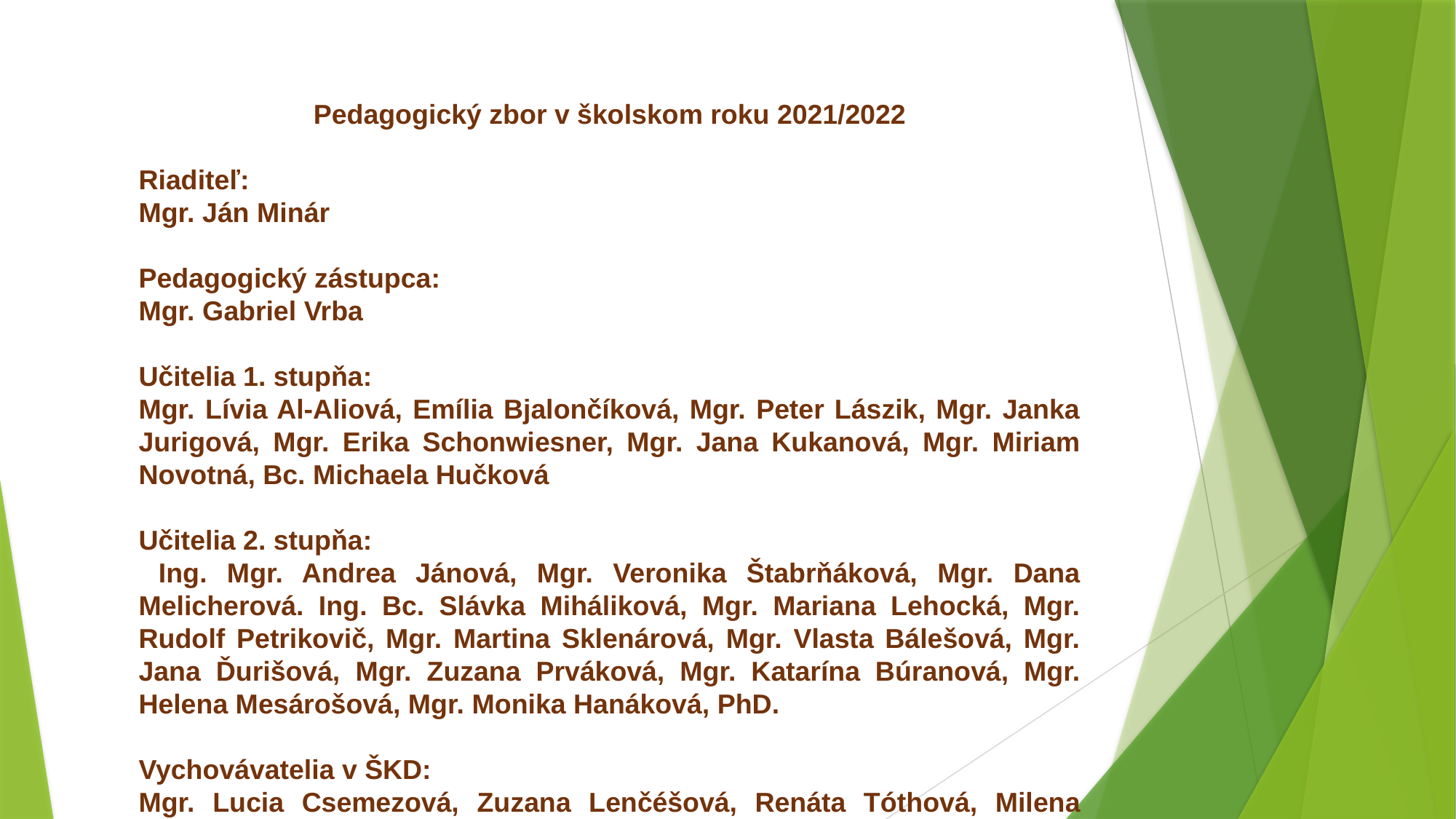

Pedagogický zbor v školskom roku 2021/2022

Riaditeľ:
Mgr. Ján Minár

Pedagogický zástupca:
Mgr. Gabriel Vrba

Učitelia 1. stupňa:
Mgr. Lívia Al-Aliová, Emília Bjalončíková, Mgr. Peter Lászik, Mgr. Janka Jurigová, Mgr. Erika Schonwiesner, Mgr. Jana Kukanová, Mgr. Miriam Novotná, Bc. Michaela Hučková

Učitelia 2. stupňa:
 Ing. Mgr. Andrea Jánová, Mgr. Veronika Štabrňáková, Mgr. Dana Melicherová. Ing. Bc. Slávka Miháliková, Mgr. Mariana Lehocká, Mgr. Rudolf Petrikovič, Mgr. Martina Sklenárová, Mgr. Vlasta Bálešová, Mgr. Jana Ďurišová, Mgr. Zuzana Prváková, Mgr. Katarína Búranová, Mgr. Helena Mesárošová, Mgr. Monika Hanáková, PhD.

Vychovávatelia v ŠKD:
Mgr. Lucia Csemezová, Zuzana Lenčéšová, Renáta Tóthová, Milena Vaneková